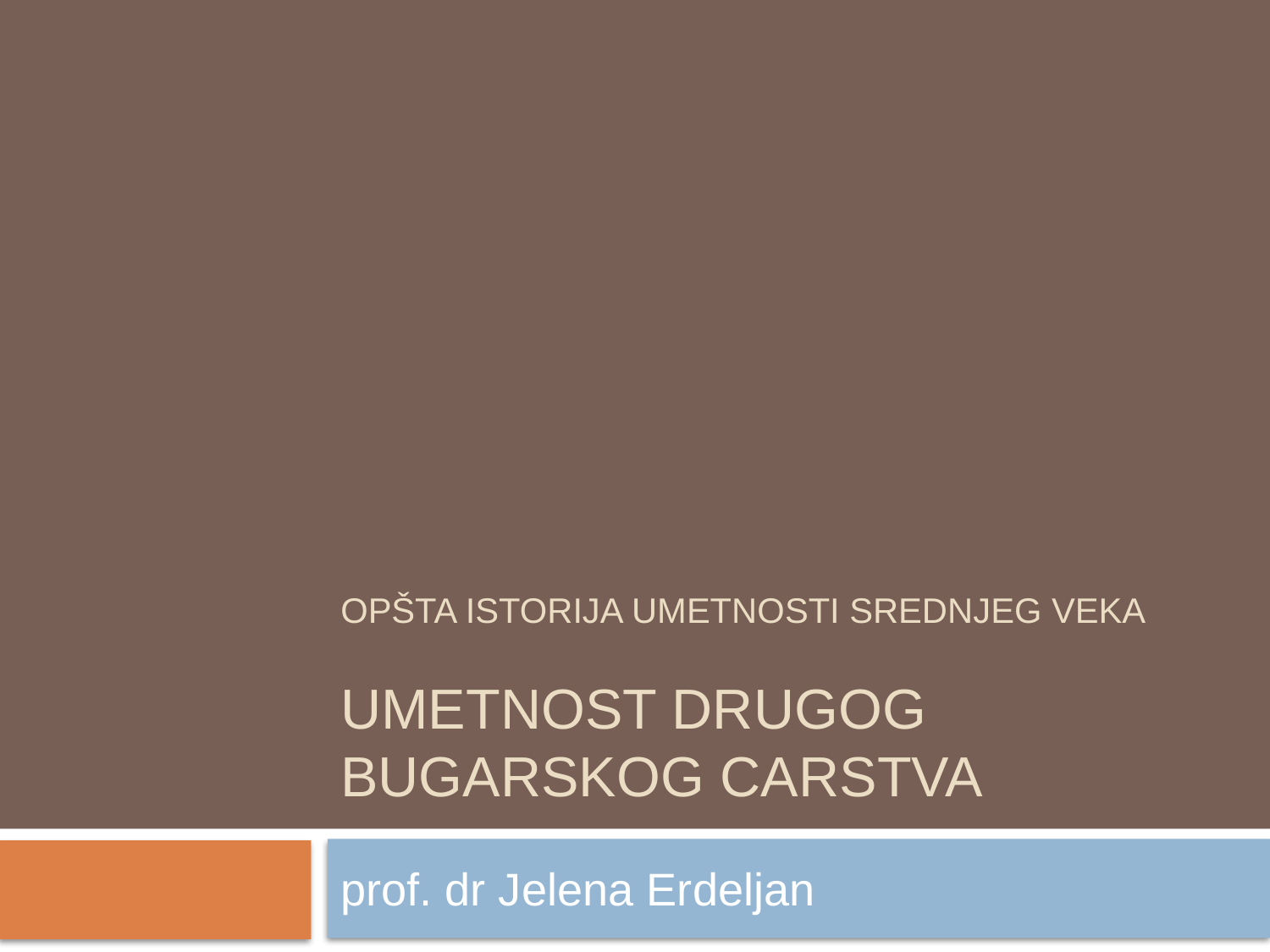

# Opšta istorija umetnosti srednjeg veka umetnost drugog bugarskog carstva
prof. dr Jelena Erdeljan